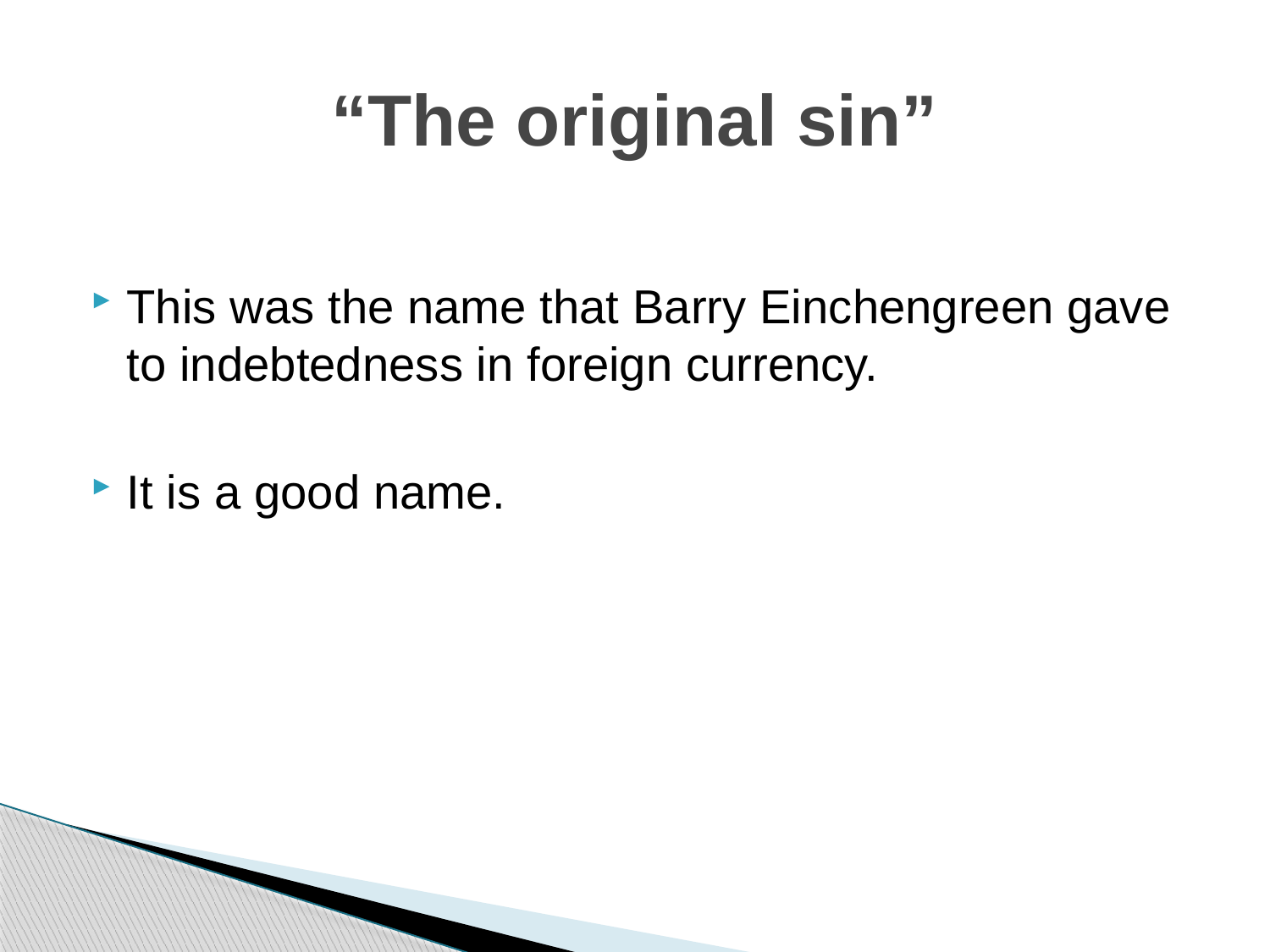

# “The original sin”

This was the name that Barry Einchengreen gave to indebtedness in foreign currency.

It is a good name.